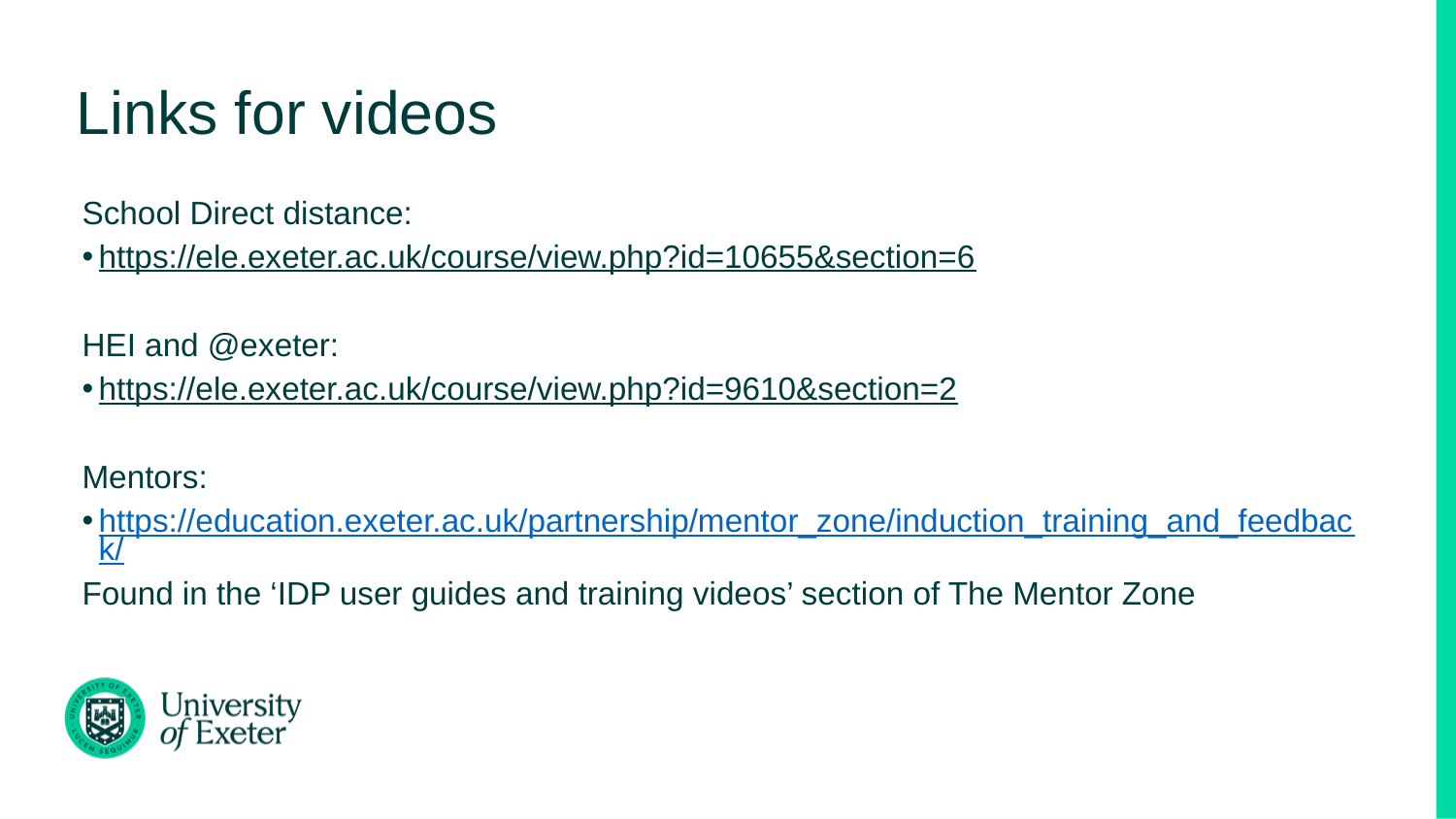

# Links for videos
School Direct distance:
https://ele.exeter.ac.uk/course/view.php?id=10655&section=6

HEI and @exeter:
https://ele.exeter.ac.uk/course/view.php?id=9610&section=2

Mentors:
https://education.exeter.ac.uk/partnership/mentor_zone/induction_training_and_feedback/
Found in the ‘IDP user guides and training videos’ section of The Mentor Zone